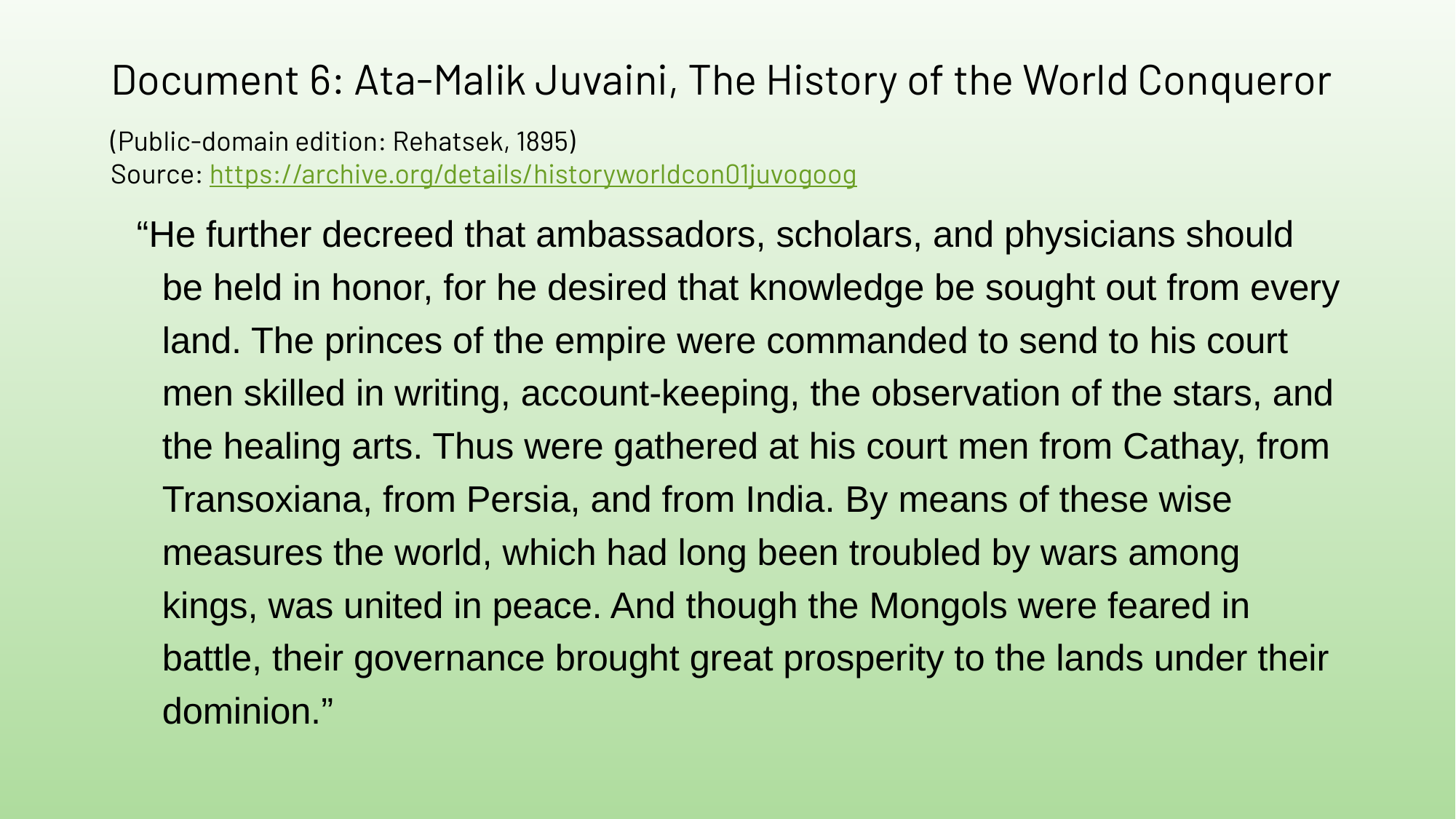

# Document 6: Ata-Malik Juvaini, The History of the World Conqueror
(Public-domain edition: Rehatsek, 1895)
Source: https://archive.org/details/historyworldcon01juvogoog
“He further decreed that ambassadors, scholars, and physicians should be held in honor, for he desired that knowledge be sought out from every land. The princes of the empire were commanded to send to his court men skilled in writing, account-keeping, the observation of the stars, and the healing arts. Thus were gathered at his court men from Cathay, from Transoxiana, from Persia, and from India. By means of these wise measures the world, which had long been troubled by wars among kings, was united in peace. And though the Mongols were feared in battle, their governance brought great prosperity to the lands under their dominion.”